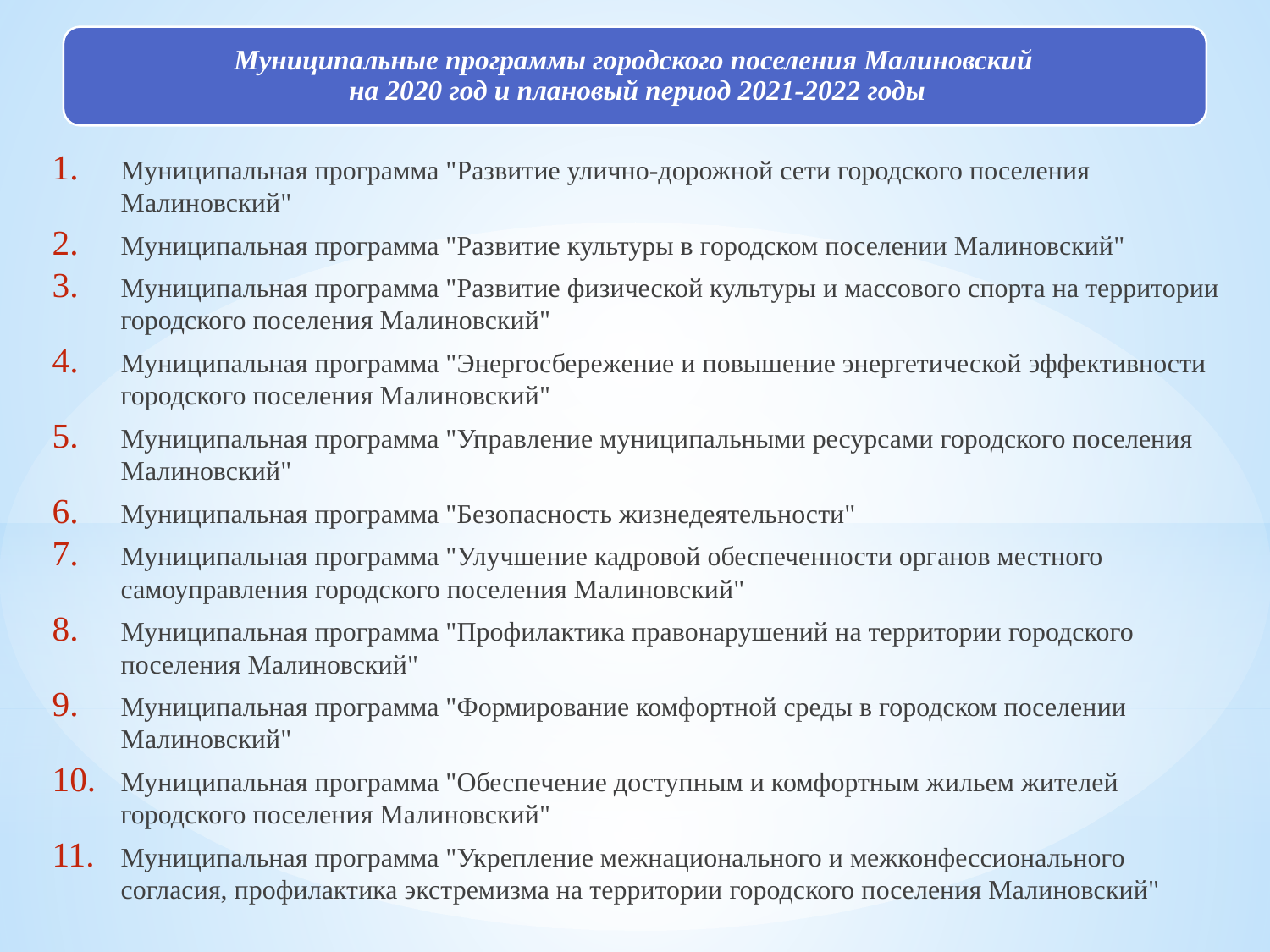

Муниципальные программы городского поселения Малиновский
на 2020 год и плановый период 2021-2022 годы
Муниципальная программа "Развитие улично-дорожной сети городского поселения Малиновский"
Муниципальная программа "Развитие культуры в городском поселении Малиновский"
Муниципальная программа "Развитие физической культуры и массового спорта на территории городского поселения Малиновский"
Муниципальная программа "Энергосбережение и повышение энергетической эффективности городского поселения Малиновский"
Муниципальная программа "Управление муниципальными ресурсами городского поселения Малиновский"
Муниципальная программа "Безопасность жизнедеятельности"
Муниципальная программа "Улучшение кадровой обеспеченности органов местного самоуправления городского поселения Малиновский"
Муниципальная программа "Профилактика правонарушений на территории городского поселения Малиновский"
Муниципальная программа "Формирование комфортной среды в городском поселении Малиновский"
Муниципальная программа "Обеспечение доступным и комфортным жильем жителей городского поселения Малиновский"
Муниципальная программа "Укрепление межнационального и межконфессионального согласия, профилактика экстремизма на территории городского поселения Малиновский"